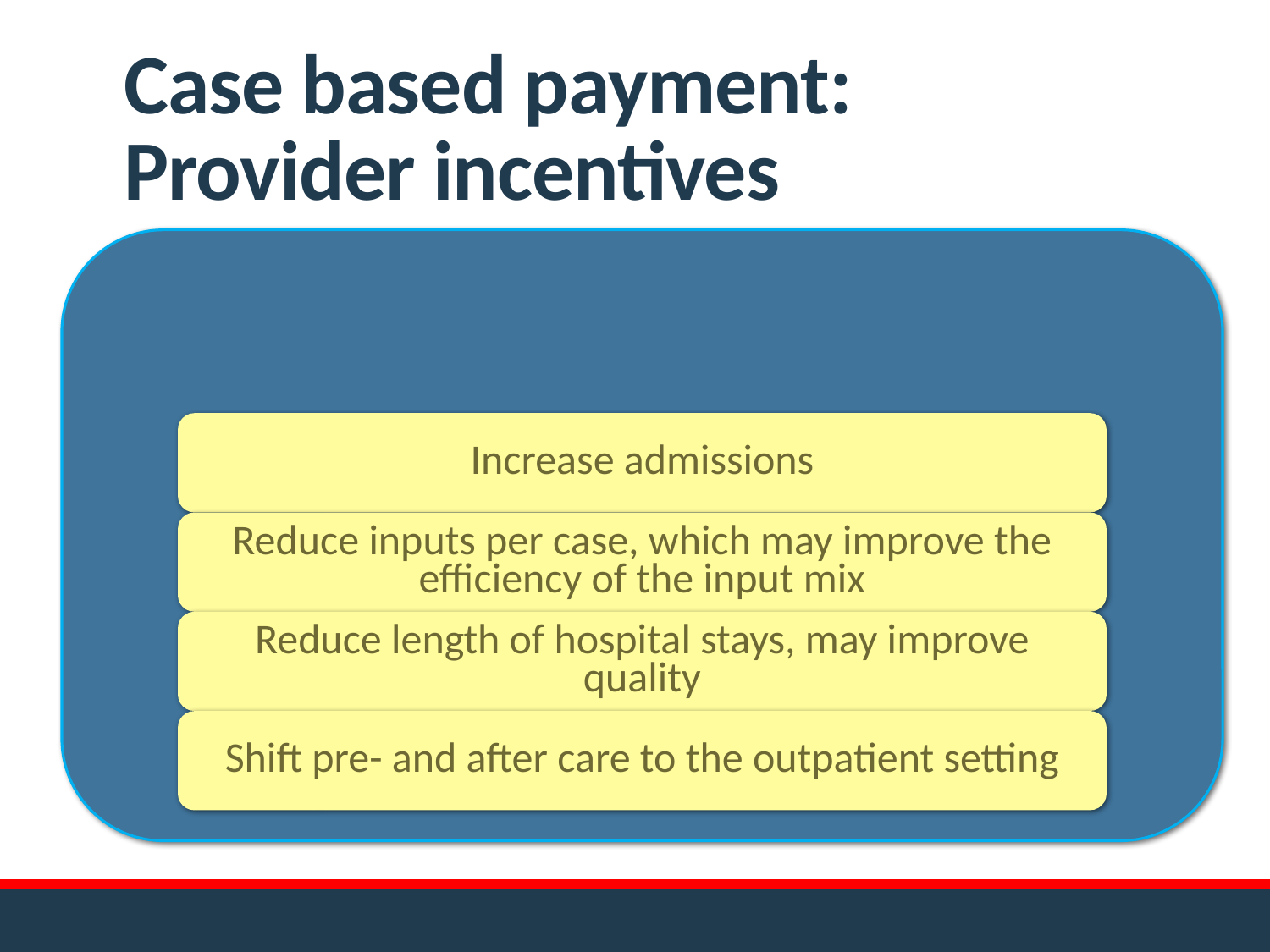

# Case based payment: Provider incentives
Increase admissions
Reduce inputs per case, which may improve the efficiency of the input mix
Reduce length of hospital stays, may improve quality
Shift pre- and after care to the outpatient setting